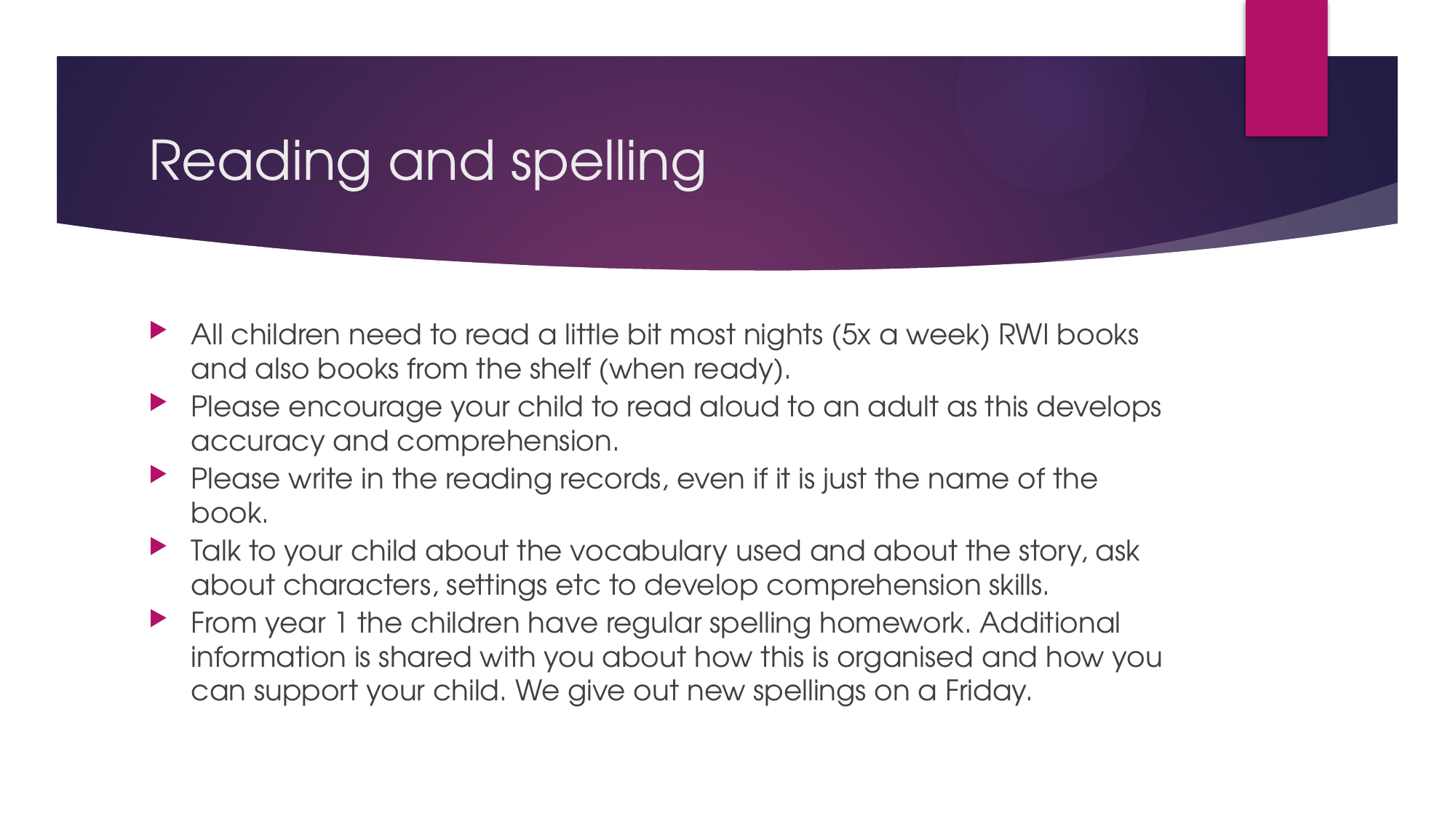

# Reading and spelling
All children need to read a little bit most nights (5x a week) RWI books and also books from the shelf (when ready).
Please encourage your child to read aloud to an adult as this develops accuracy and comprehension.
Please write in the reading records, even if it is just the name of the book.
Talk to your child about the vocabulary used and about the story, ask about characters, settings etc to develop comprehension skills.
From year 1 the children have regular spelling homework. Additional information is shared with you about how this is organised and how you can support your child. We give out new spellings on a Friday.